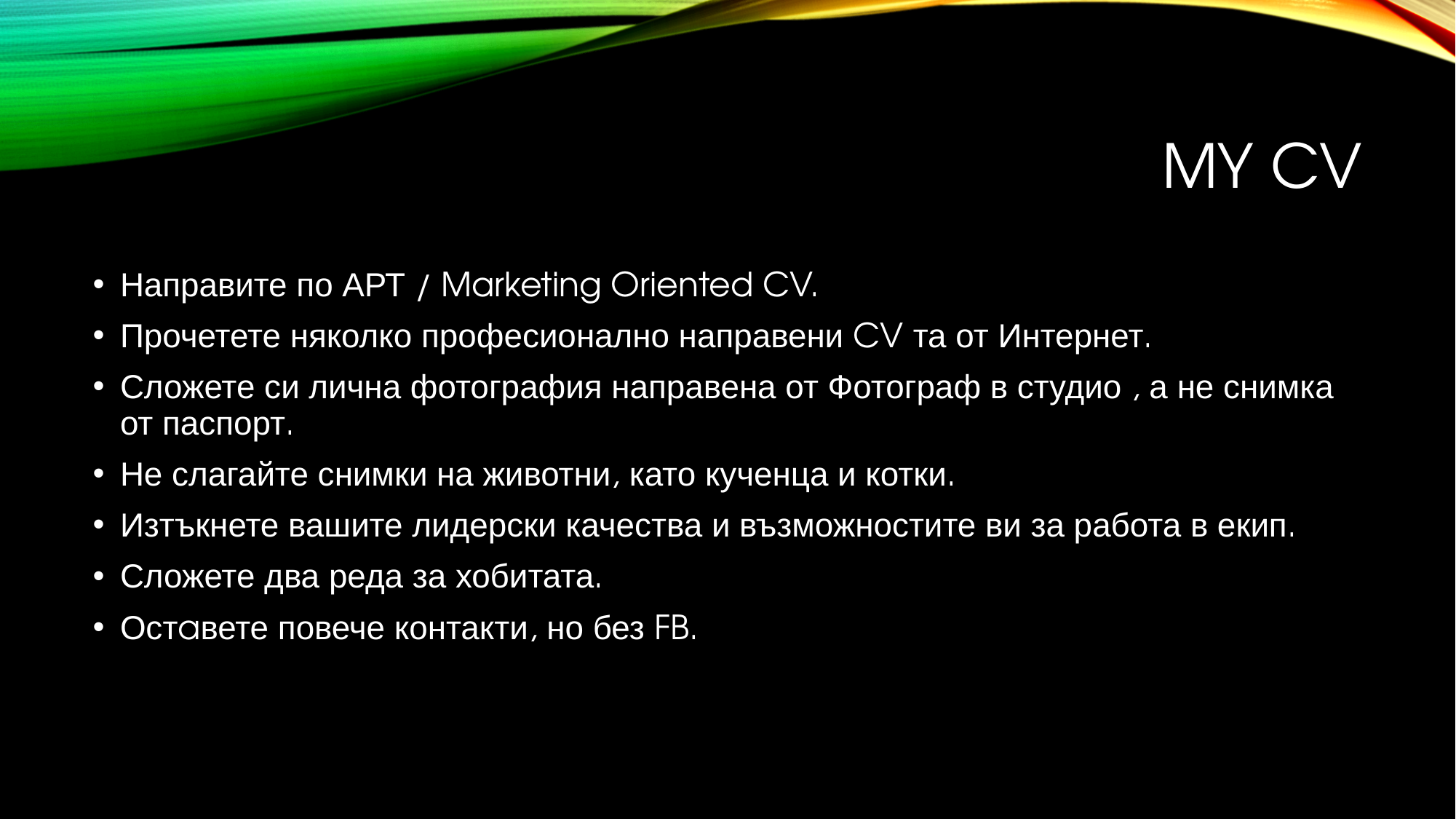

# My CV
Направите по АРТ / Marketing Oriented CV.
Прочетете няколко професионално направени CV та от Интернет.
Сложете си лична фотография направена от Фотограф в студио , а не снимка от паспорт.
Не слагайте снимки на животни, като кученца и котки.
Изтъкнете вашите лидерски качества и възможностите ви за работа в екип.
Сложете два реда за хобитата.
Остaвете повече контакти, но без FB.